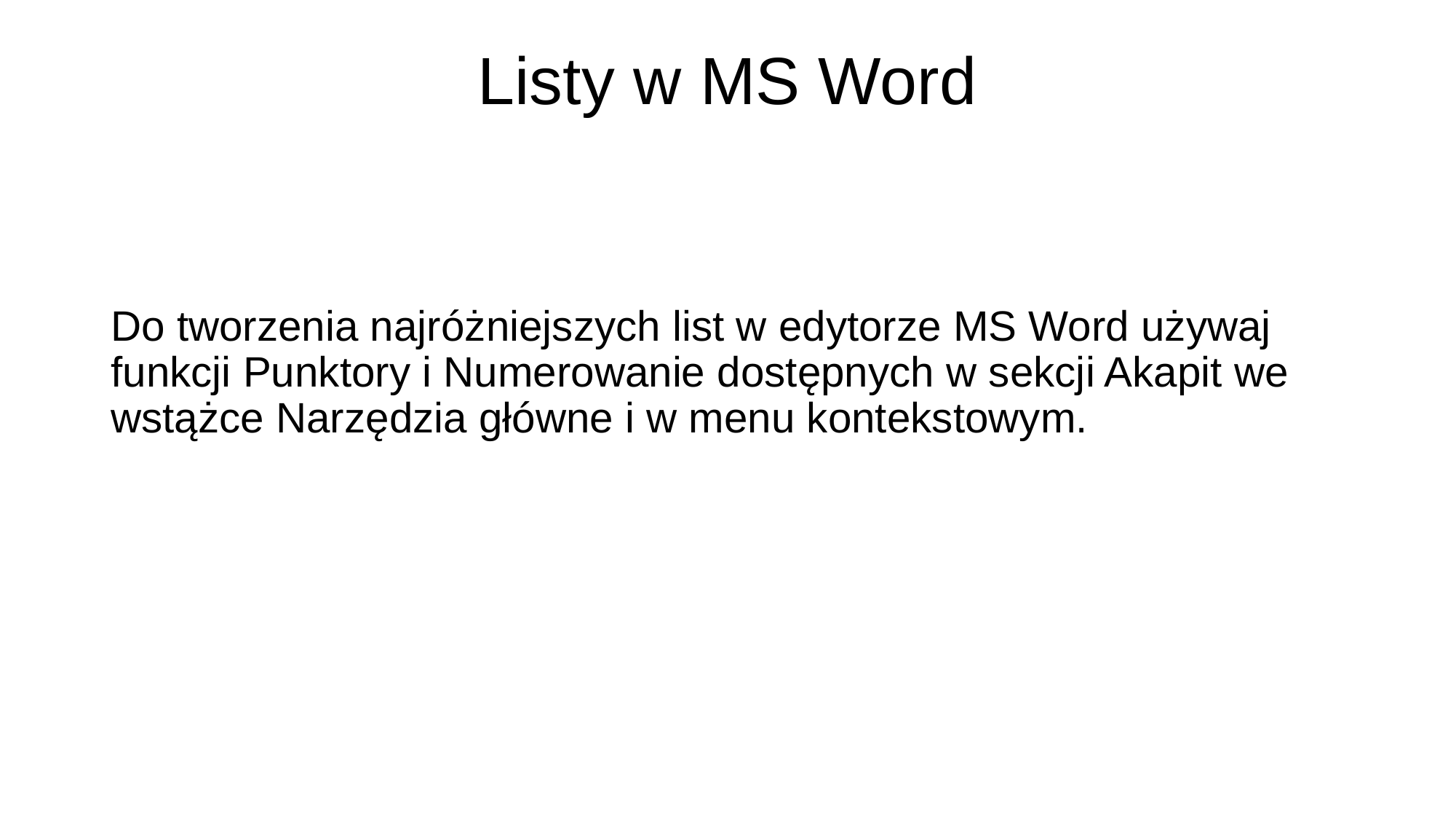

# Listy w MS Word
Do tworzenia najróżniejszych list w edytorze MS Word używaj funkcji Punktory i Numerowanie dostępnych w sekcji Akapit we    wstążce Narzędzia główne i w menu kontekstowym.